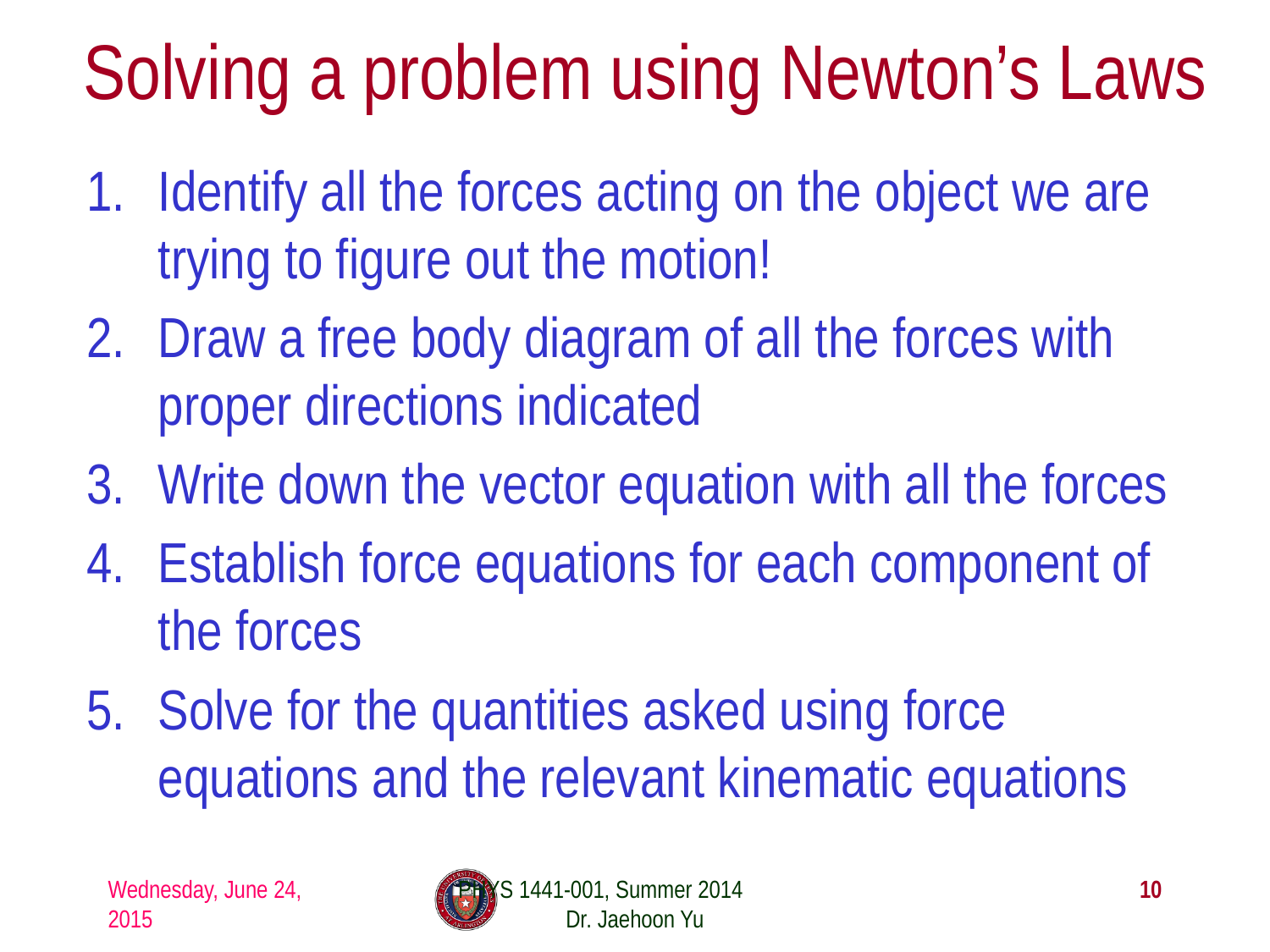

# Solving a problem using Newton’s Laws
Identify all the forces acting on the object we are trying to figure out the motion!
Draw a free body diagram of all the forces with proper directions indicated
Write down the vector equation with all the forces
Establish force equations for each component of the forces
Solve for the quantities asked using force equations and the relevant kinematic equations
Wednesday, June 24, 2015
PHYS 1441-001, Summer 2014             Dr. Jaehoon Yu
10